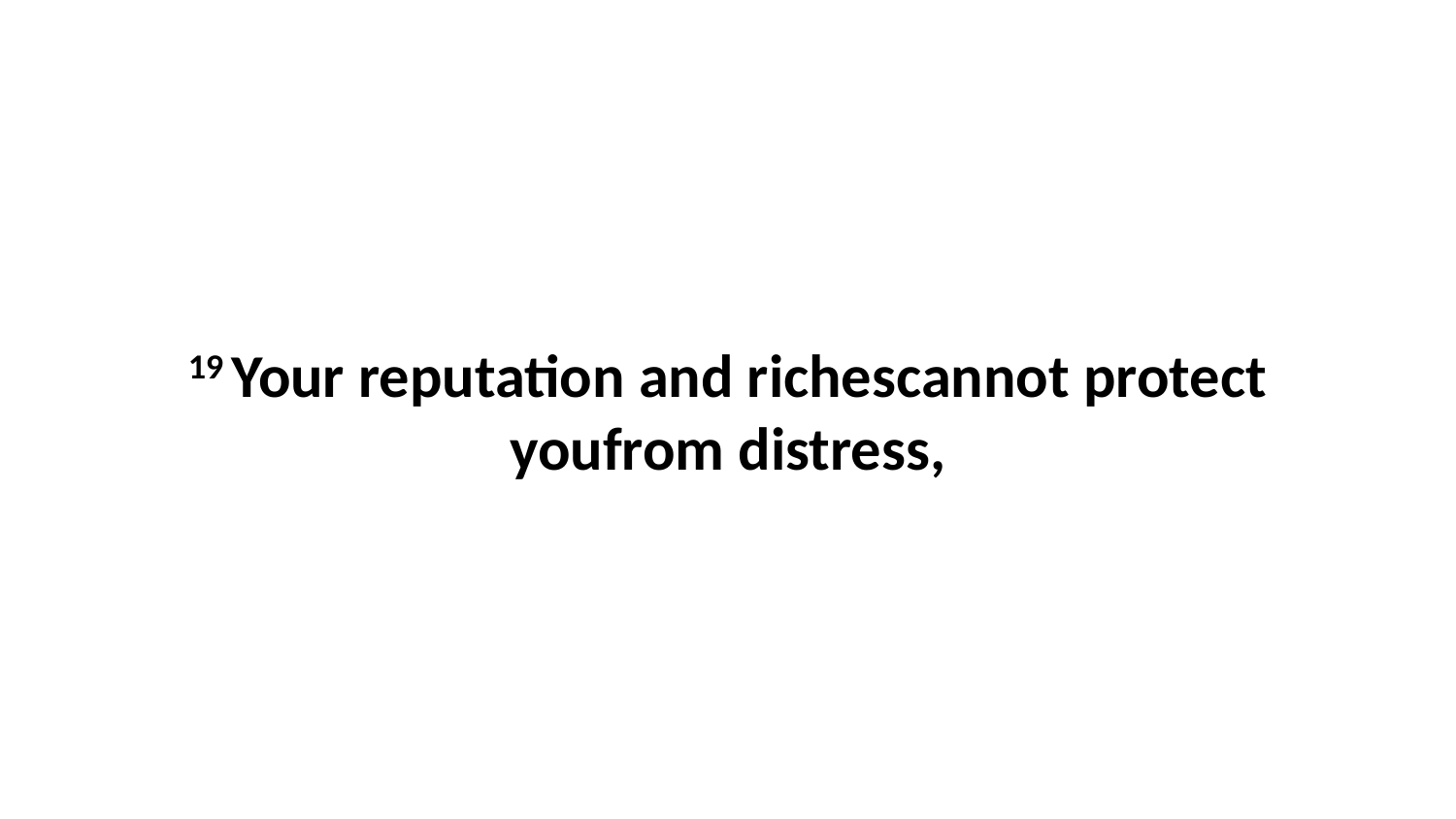

19 Your reputation and richescannot protect youfrom distress,